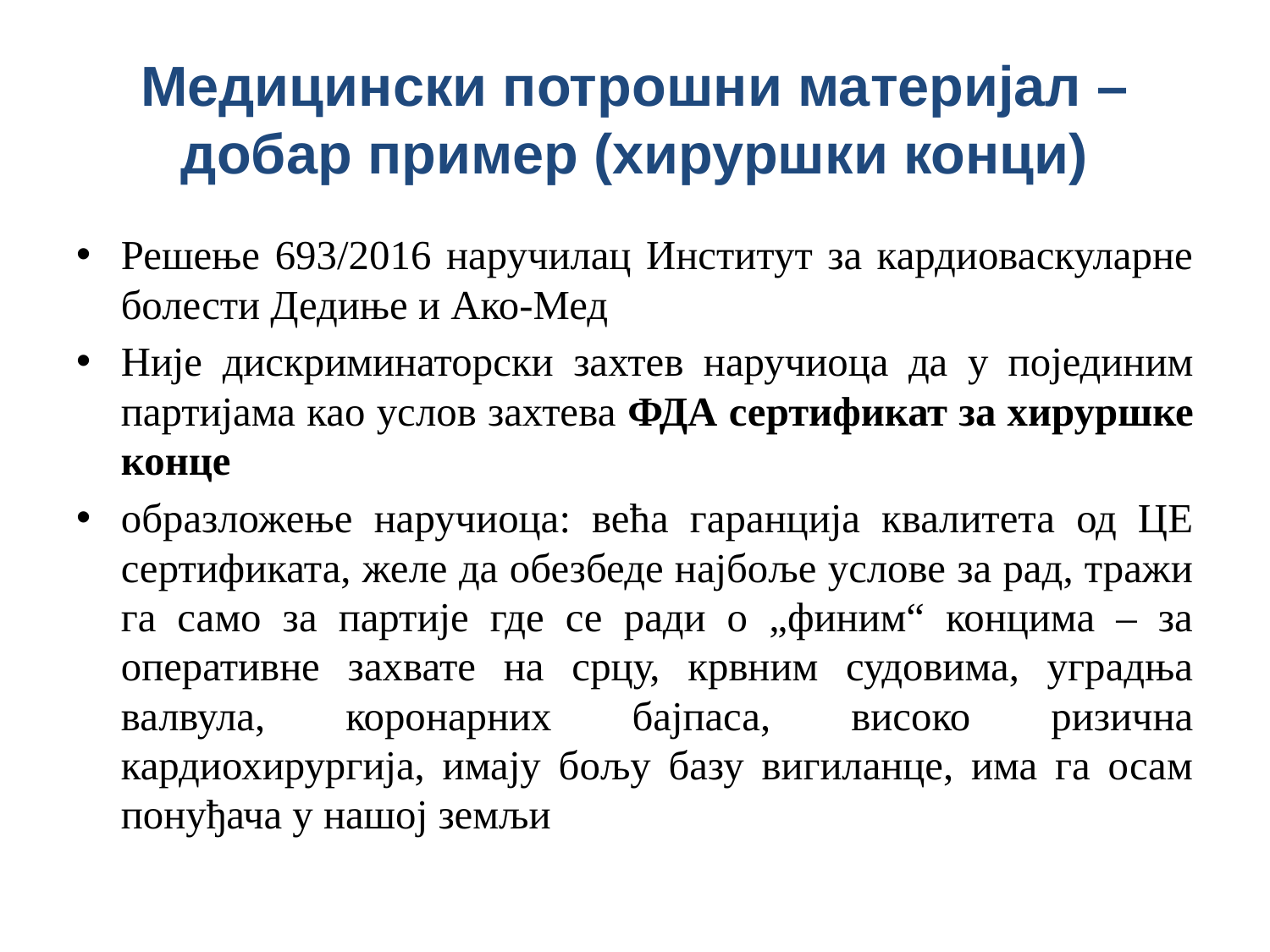

# Медицински потрошни материјал – добар пример (хируршки конци)
Решење 693/2016 наручилац Институт за кардиоваскуларне болести Дедиње и Ако-Мед
Није дискриминаторски захтев наручиоца да у појединим партијама као услов захтева ФДА сертификат за хируршке конце
образложење наручиоца: већа гаранција квалитета од ЦЕ сертификата, желе да обезбеде најбоље услове за рад, тражи га само за партије где се ради о „финим“ концима – за оперативне захвате на срцу, крвним судовима, уградња валвула, коронарних бајпаса, високо ризична кардиохирургија, имају бољу базу вигиланце, има га осам понуђача у нашој земљи